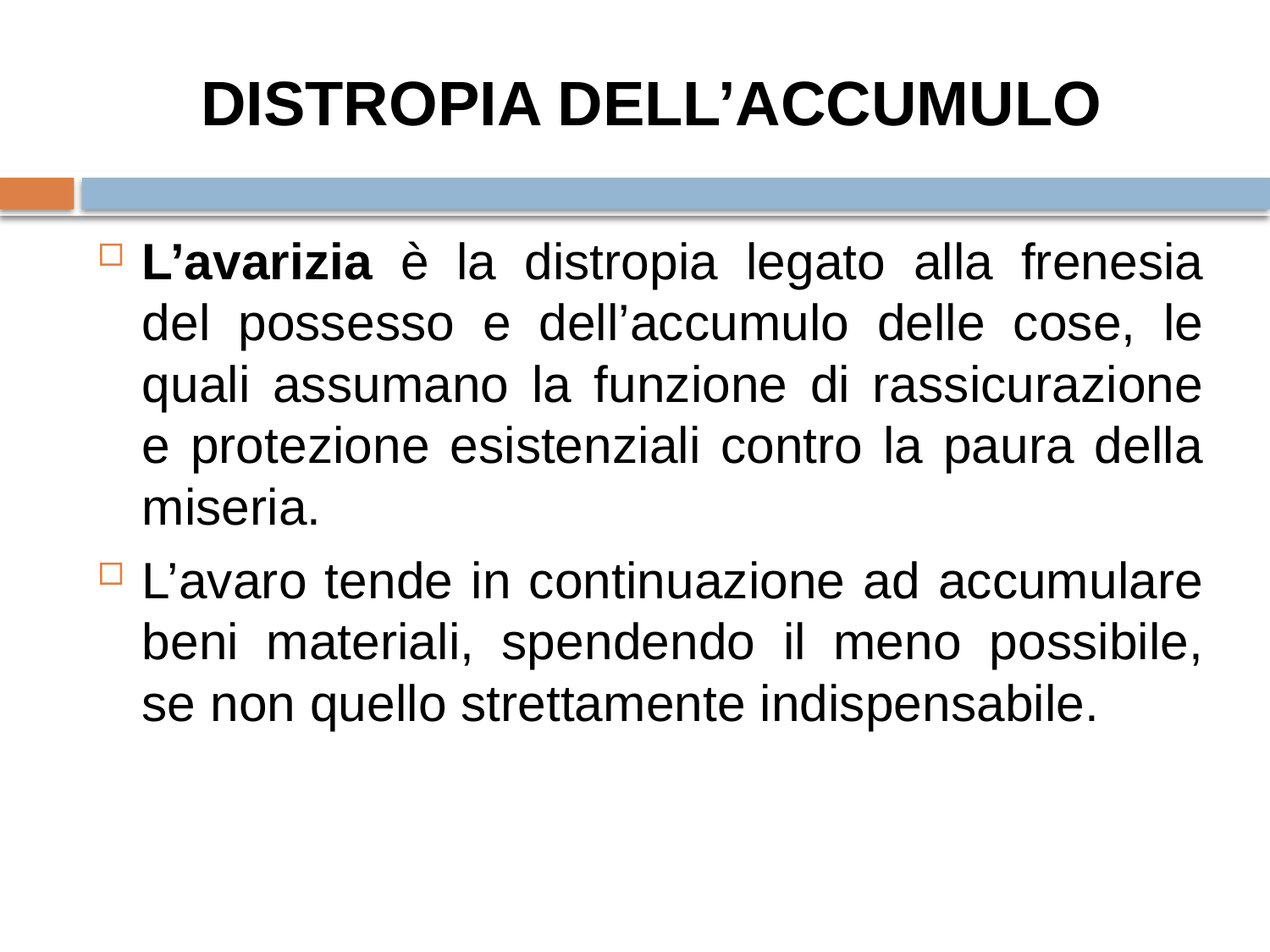

# DISTROPIA DELL’ACCUMULO
L’avarizia è la distropia legato alla frenesia del possesso e dell’accumulo delle cose, le quali assumano la funzione di rassicurazione e protezione esistenziali contro la paura della miseria.
L’avaro tende in continuazione ad accumulare beni materiali, spendendo il meno possibile, se non quello strettamente indispensabile.